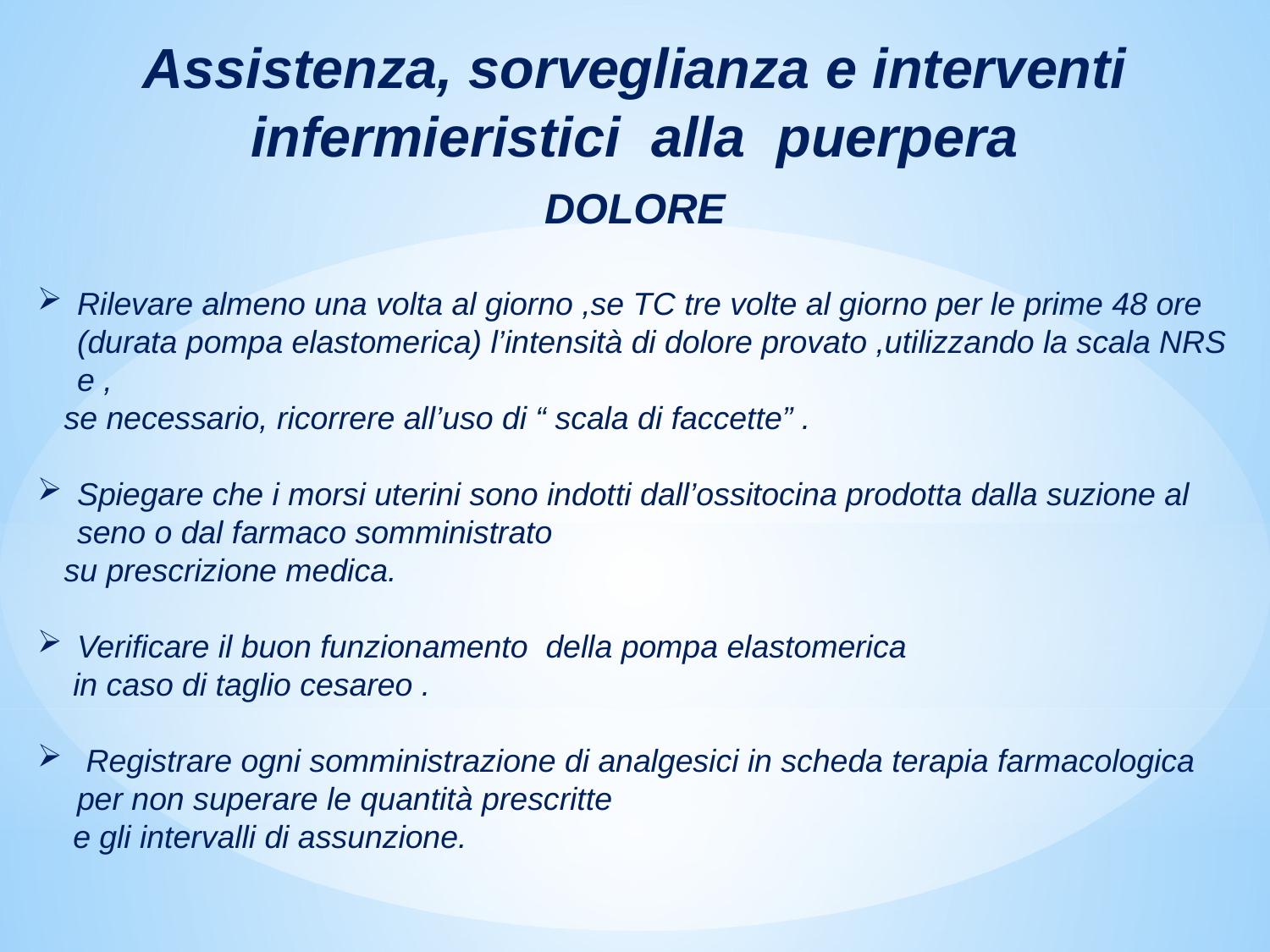

Assistenza, sorveglianza e interventi infermieristici  alla  puerpera
DOLORE

Rilevare almeno una volta al giorno ,se TC tre volte al giorno per le prime 48 ore (durata pompa elastomerica) l’intensità di dolore provato ,utilizzando la scala NRS e ,
   se necessario, ricorrere all’uso di “ scala di faccette” .

Spiegare che i morsi uterini sono indotti dall’ossitocina prodotta dalla suzione al seno o dal farmaco somministrato
   su prescrizione medica.

Verificare il buon funzionamento  della pompa elastomerica
    in caso di taglio cesareo .

 Registrare ogni somministrazione di analgesici in scheda terapia farmacologica per non superare le quantità prescritte
    e gli intervalli di assunzione.